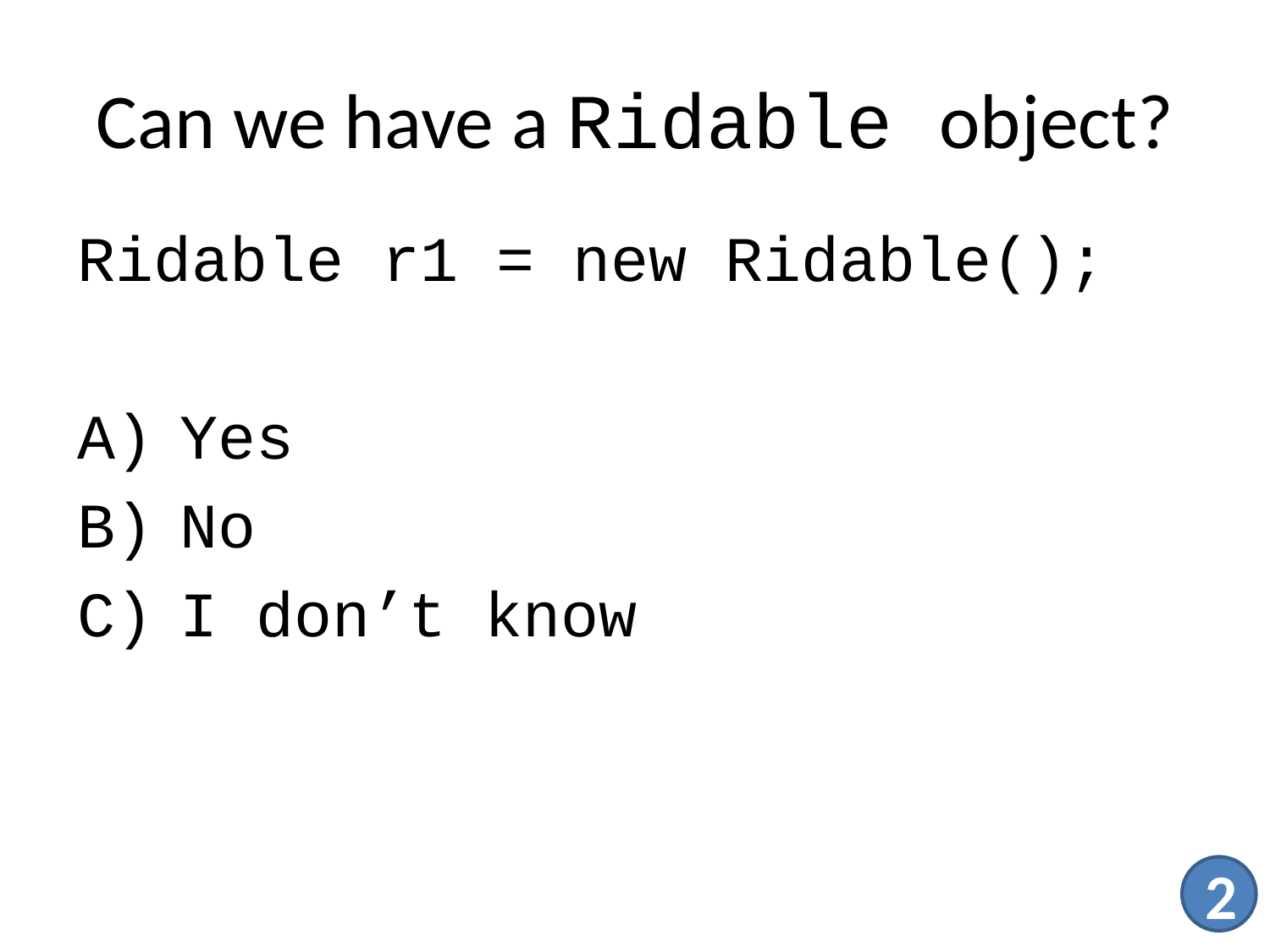

# Can we have a Ridable object?
Ridable r1 = new Ridable();

Yes
No
I don’t know

2